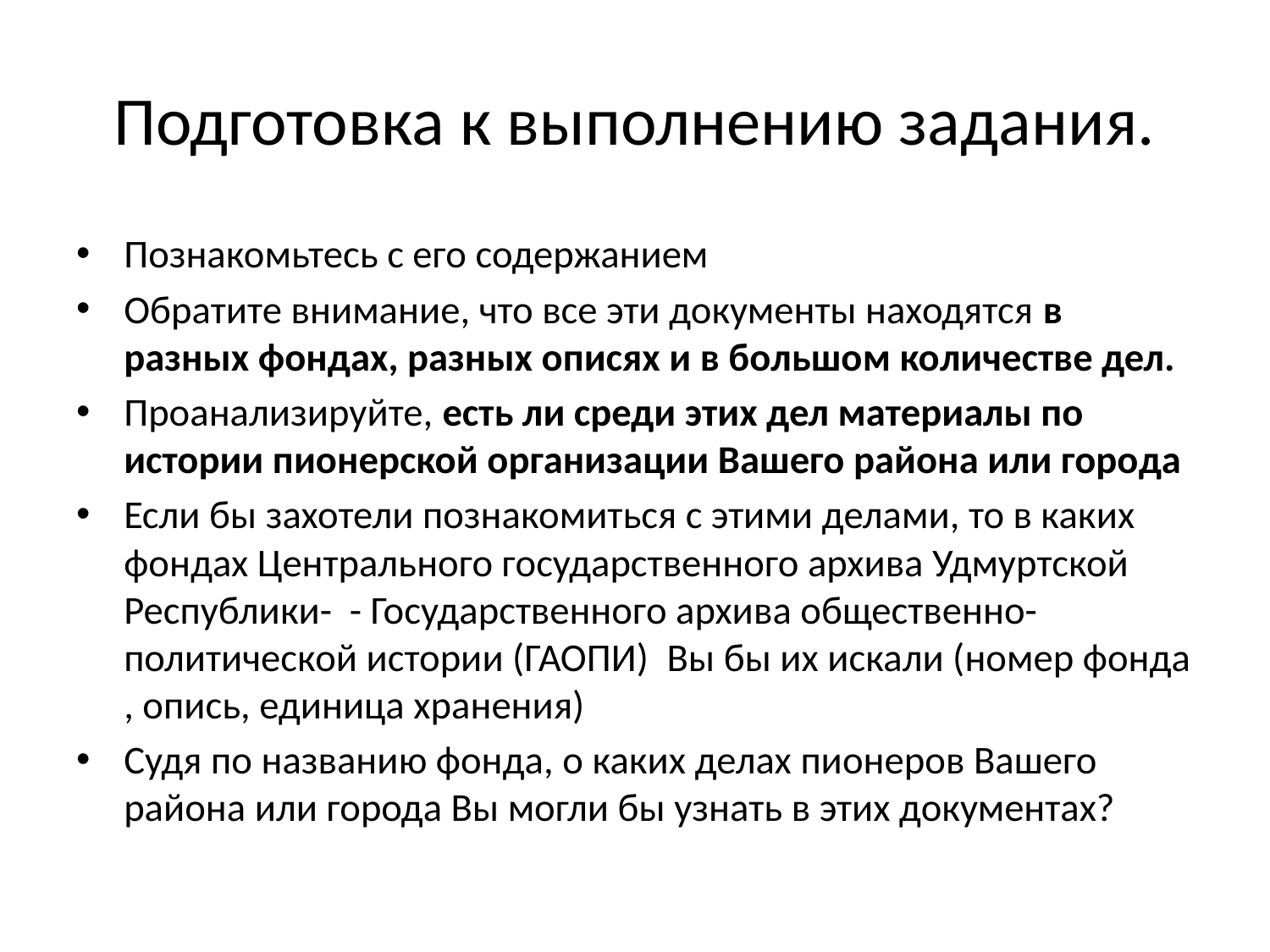

# Подготовка к выполнению задания.
Познакомьтесь с его содержанием
Обратите внимание, что все эти документы находятся в разных фондах, разных описях и в большом количестве дел.
Проанализируйте, есть ли среди этих дел материалы по истории пионерской организации Вашего района или города
Если бы захотели познакомиться с этими делами, то в каких фондах Центрального государственного архива Удмуртской Республики-  - Государственного архива общественно-политической истории (ГАОПИ)  Вы бы их искали (номер фонда , опись, единица хранения)
Судя по названию фонда, о каких делах пионеров Вашего района или города Вы могли бы узнать в этих документах?